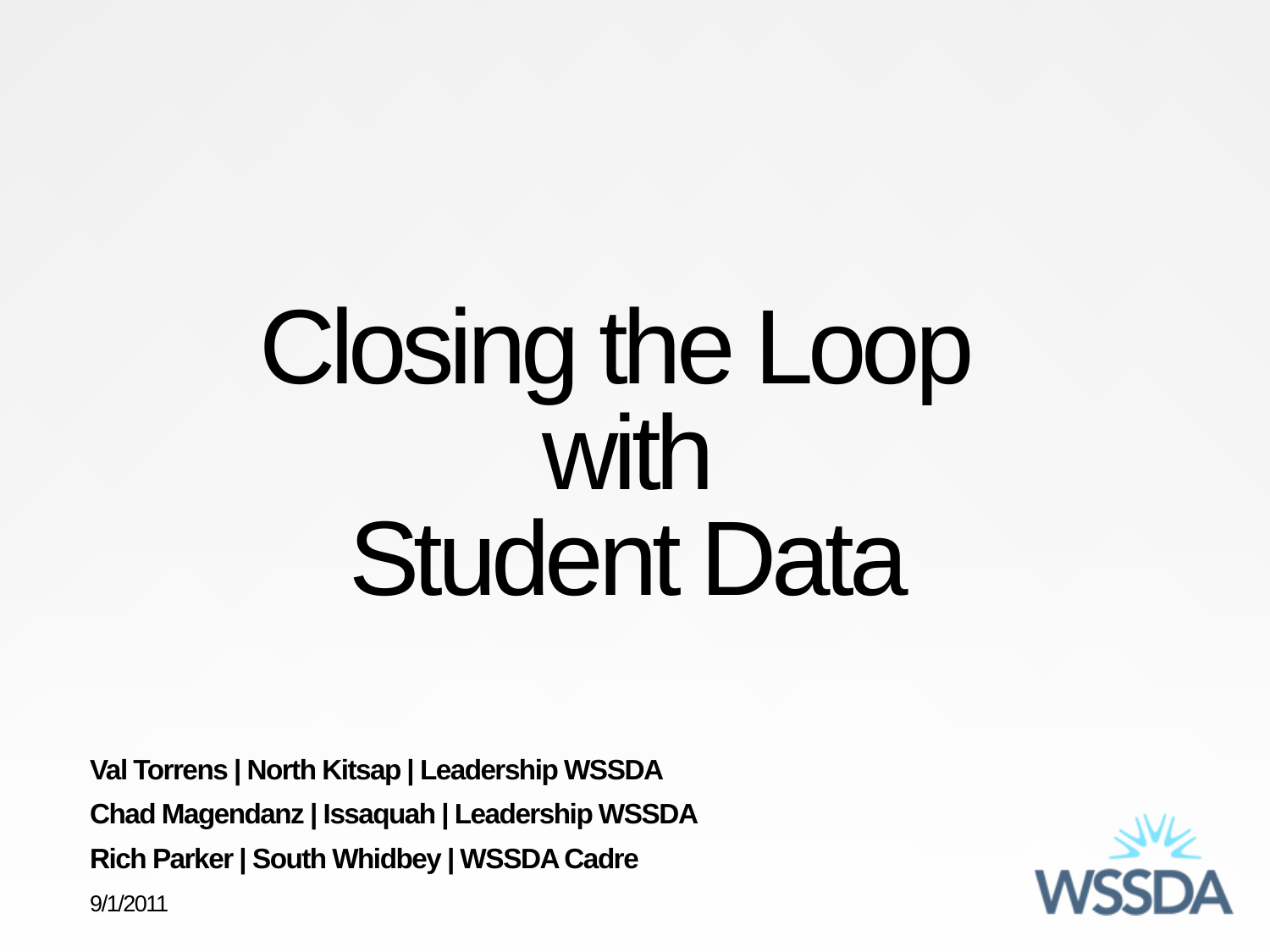

# Closing the Loop with Student Data

Val Torrens | North Kitsap | Leadership WSSDA
Chad Magendanz | Issaquah | Leadership WSSDA
Rich Parker | South Whidbey | WSSDA Cadre
9/1/2011